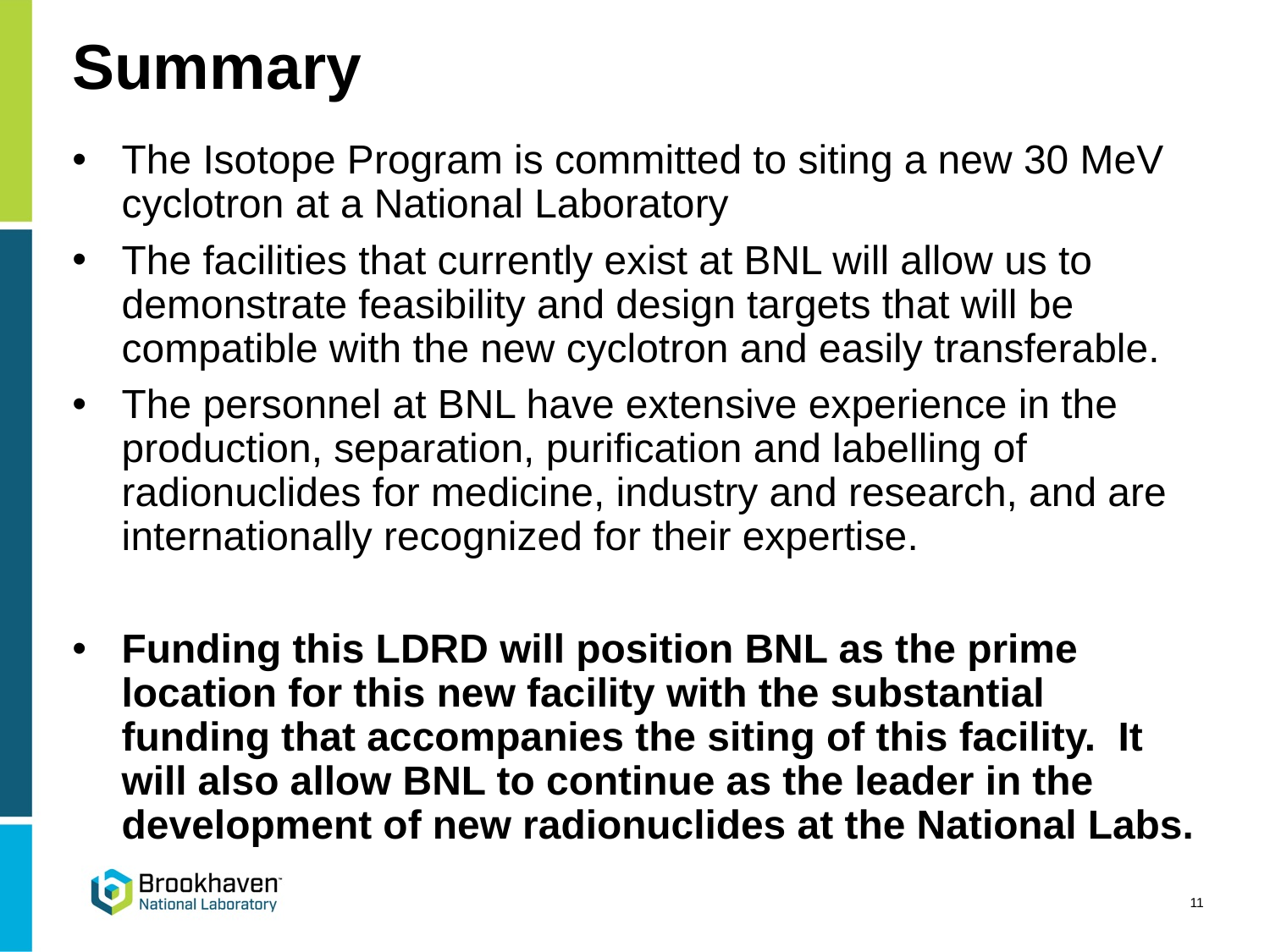

# Summary
The Isotope Program is committed to siting a new 30 MeV cyclotron at a National Laboratory
The facilities that currently exist at BNL will allow us to demonstrate feasibility and design targets that will be compatible with the new cyclotron and easily transferable.
The personnel at BNL have extensive experience in the production, separation, purification and labelling of radionuclides for medicine, industry and research, and are internationally recognized for their expertise.

Funding this LDRD will position BNL as the prime location for this new facility with the substantial funding that accompanies the siting of this facility.  It will also allow BNL to continue as the leader in the development of new radionuclides at the National Labs.

11